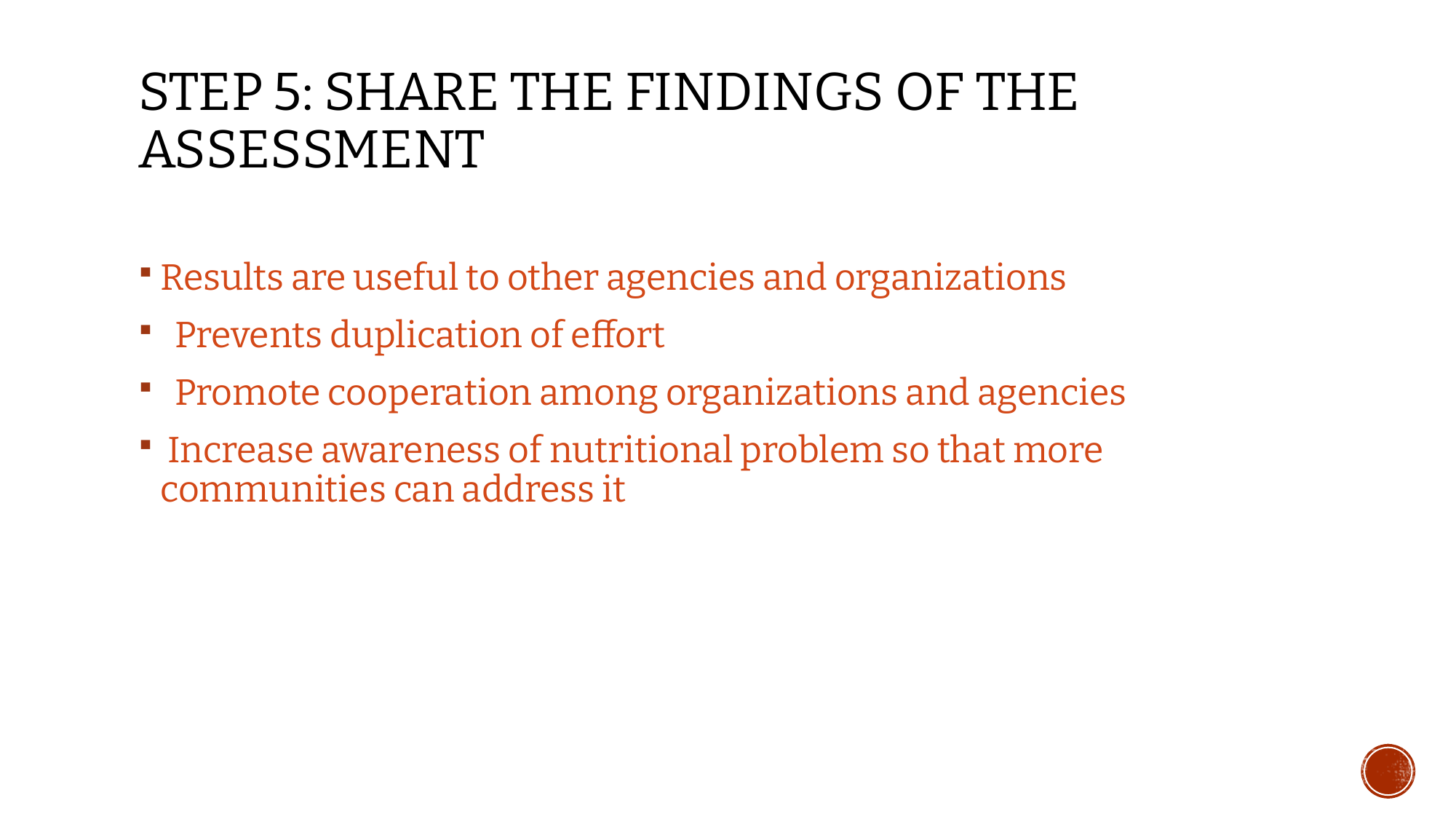

# Step 5: Share the Findings of the Assessment
Results are useful to other agencies and organizations
  Prevents duplication of effort
  Promote cooperation among organizations and agencies
 Increase awareness of nutritional problem so that more communities can address it